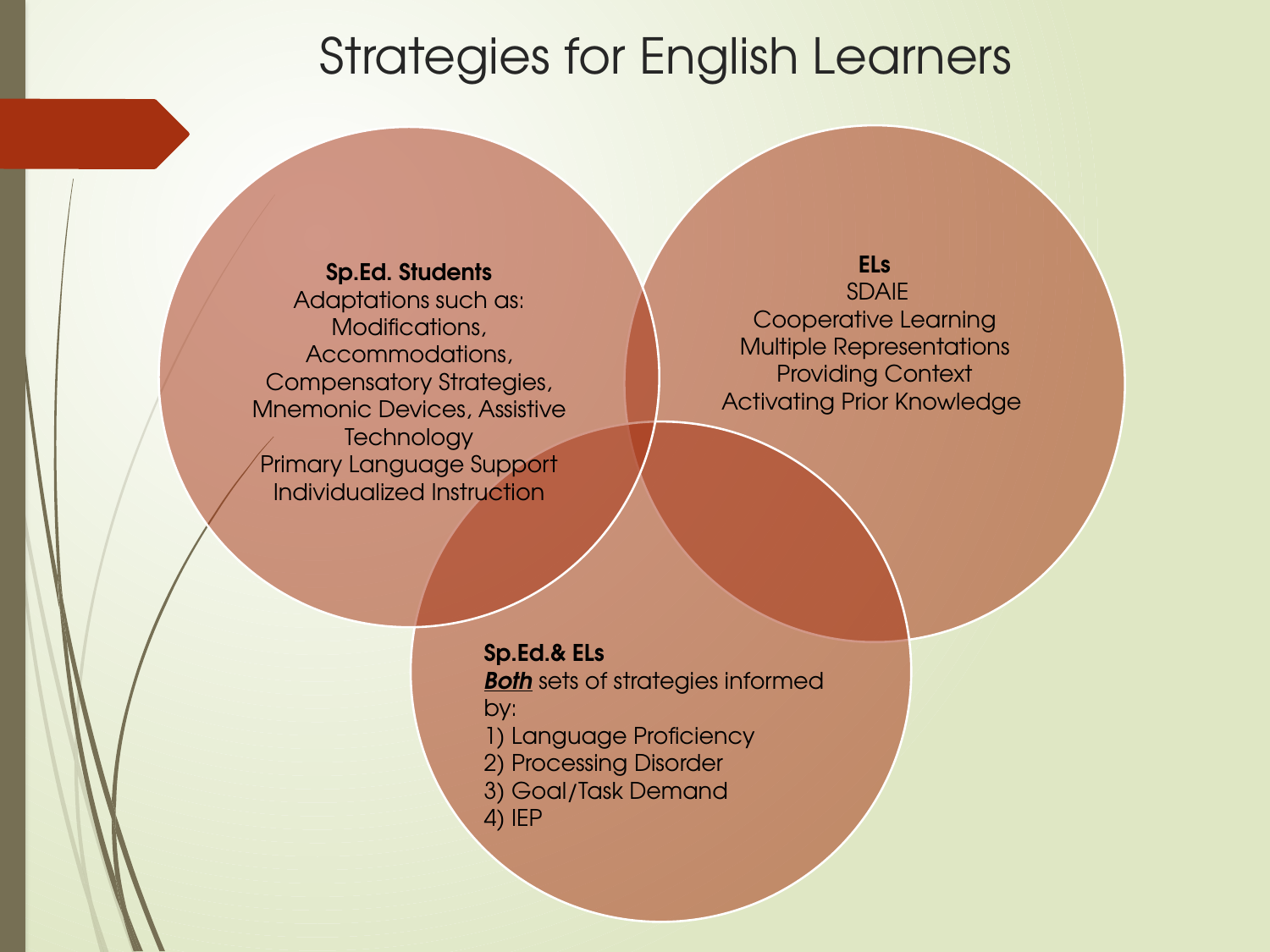

# Strategies for English Learners
ELs
 SDAIE
Cooperative Learning
Multiple Representations
Providing Context
Activating Prior Knowledge

Sp.Ed.& ELs
Both sets of strategies informed by:
1) Language Proficiency
2) Processing Disorder
3) Goal/Task Demand
4) IEP
Sp.Ed. Students
Adaptations such as: Modifications, Accommodations, Compensatory Strategies, Mnemonic Devices, Assistive Technology
Primary Language Support
Individualized Instruction